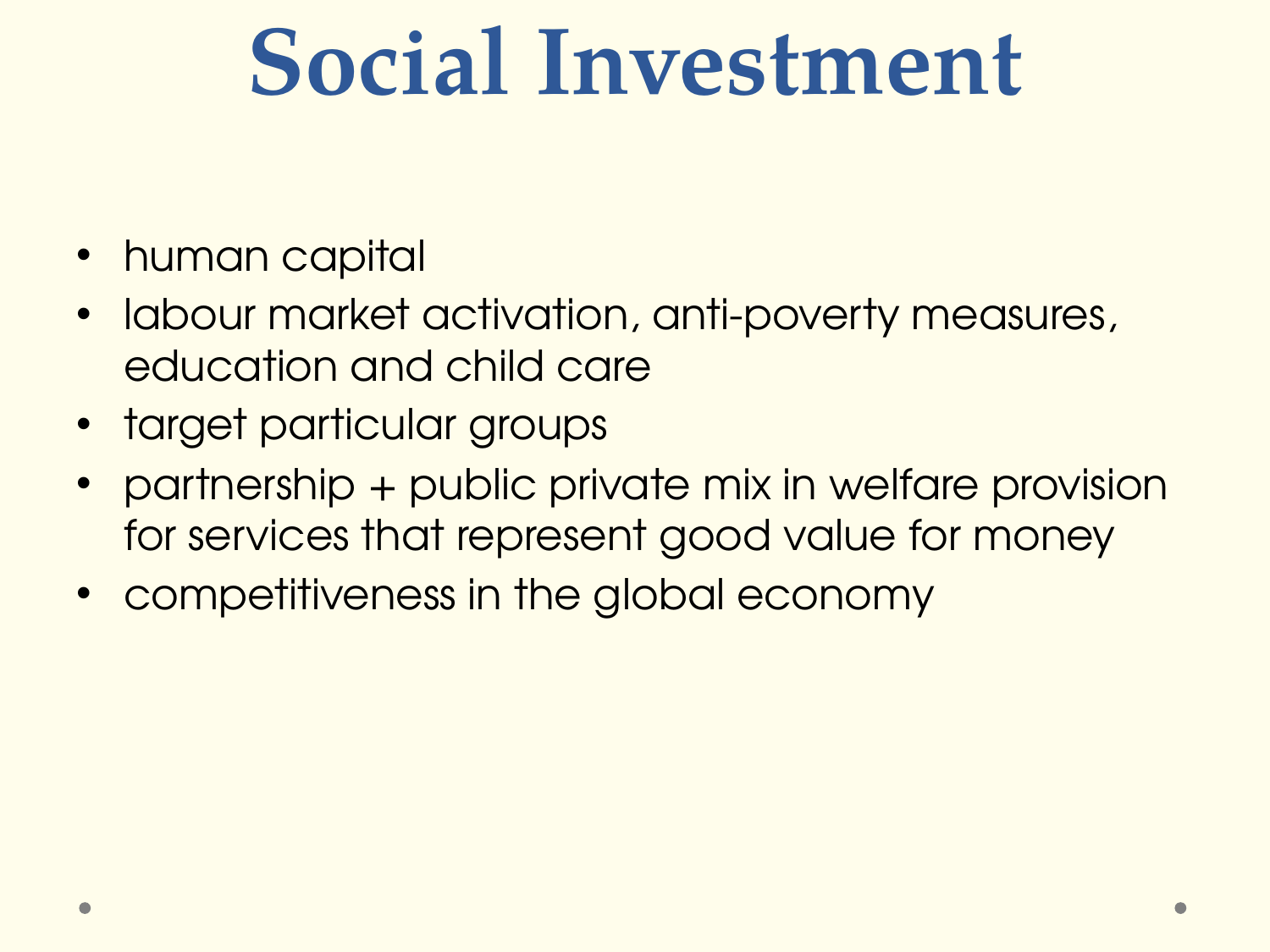

# Social Investment
human capital
labour market activation, anti-poverty measures,  education and child care
target particular groups
partnership + public private mix in welfare provision for services that represent good value for money
competitiveness in the global economy